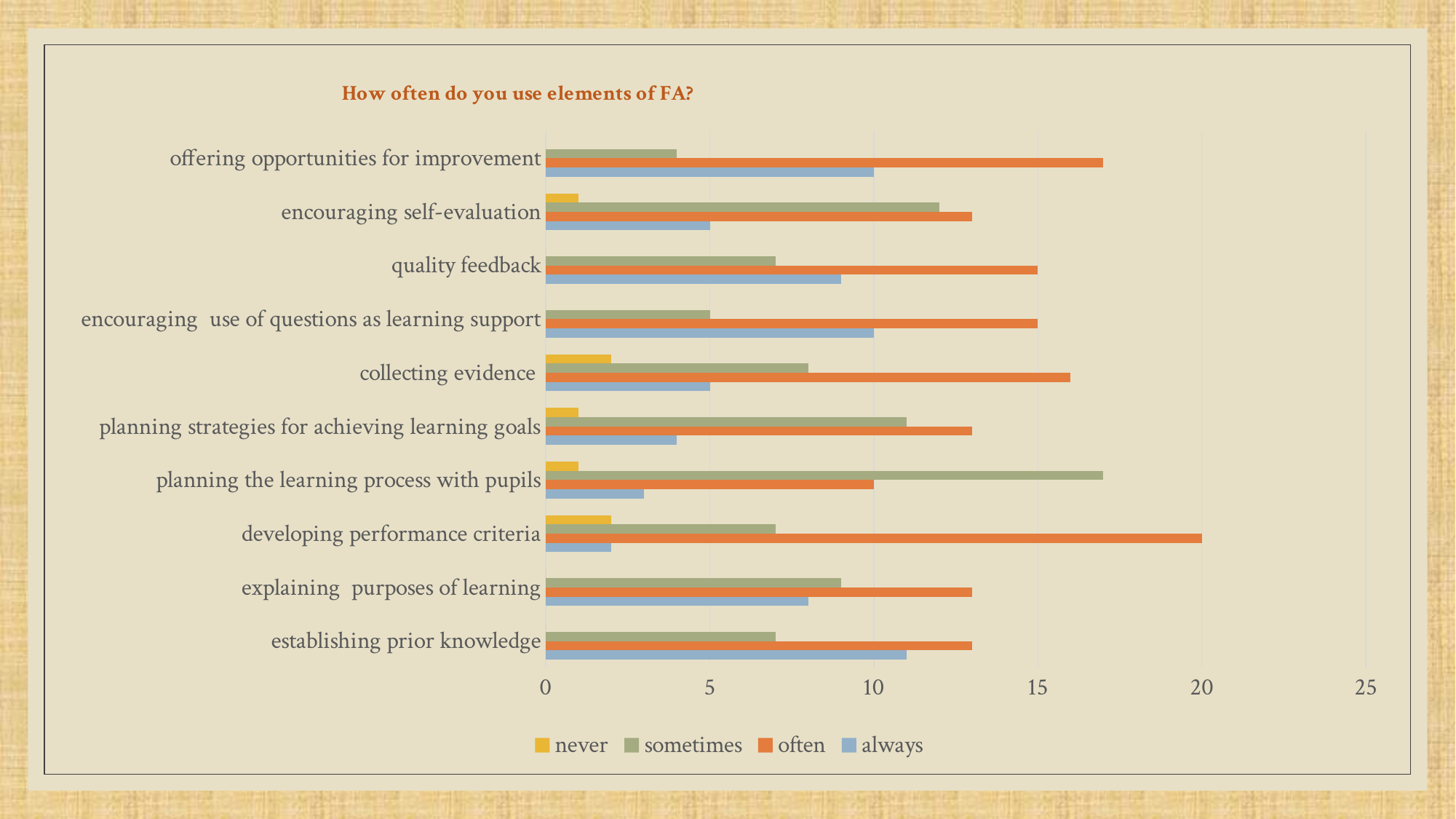

### Chart: How often do you use elements of FA?

| Category | always | often | sometimes | never |
|---|---|---|---|---|
| establishing prior knowledge | 11.0 | 13.0 | 7.0 | 0.0 |
| explaining  purposes of learning | 8.0 | 13.0 | 9.0 | 0.0 |
| developing performance criteria | 2.0 | 20.0 | 7.0 | 2.0 |
| planning the learning process with pupils | 3.0 | 10.0 | 17.0 | 1.0 |
| planning strategies for achieving learning goals | 4.0 | 13.0 | 11.0 | 1.0 |
| collecting evidence  | 5.0 | 16.0 | 8.0 | 2.0 |
| encouraging  use of questions as learning support | 10.0 | 15.0 | 5.0 | 0.0 |
| quality feedback | 9.0 | 15.0 | 7.0 | 0.0 |
| encouraging self-evaluation | 5.0 | 13.0 | 12.0 | 1.0 |
| offering opportunities for improvement | 10.0 | 17.0 | 4.0 | 0.0 |